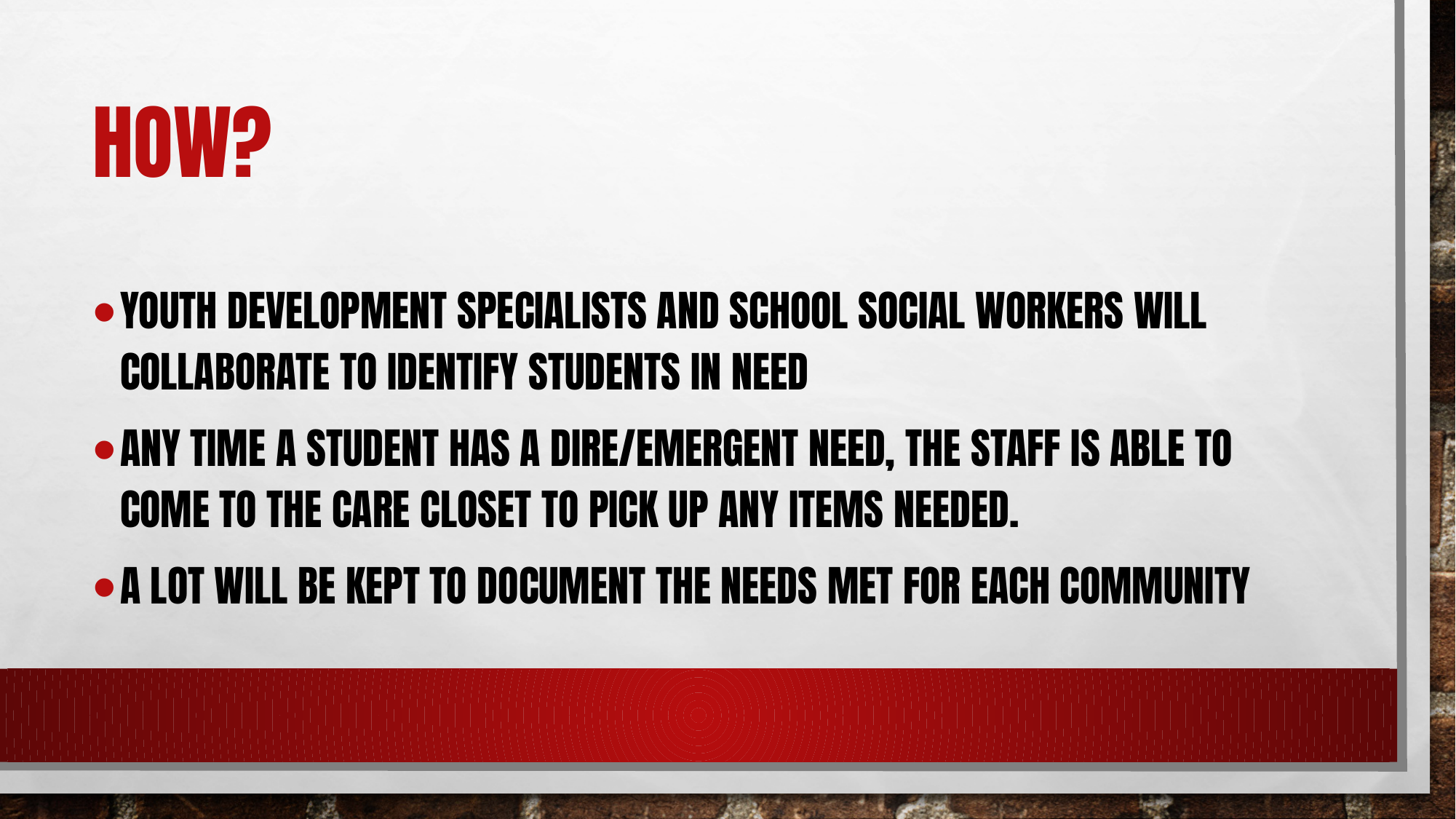

# How?
Youth development specialists and school social workers will collaborate to identify students in need
Any time a student has a dire/emergent need, the staff is able to come to the care closet to pick up any items needed.
A lot will be kept to document the needs met for each community